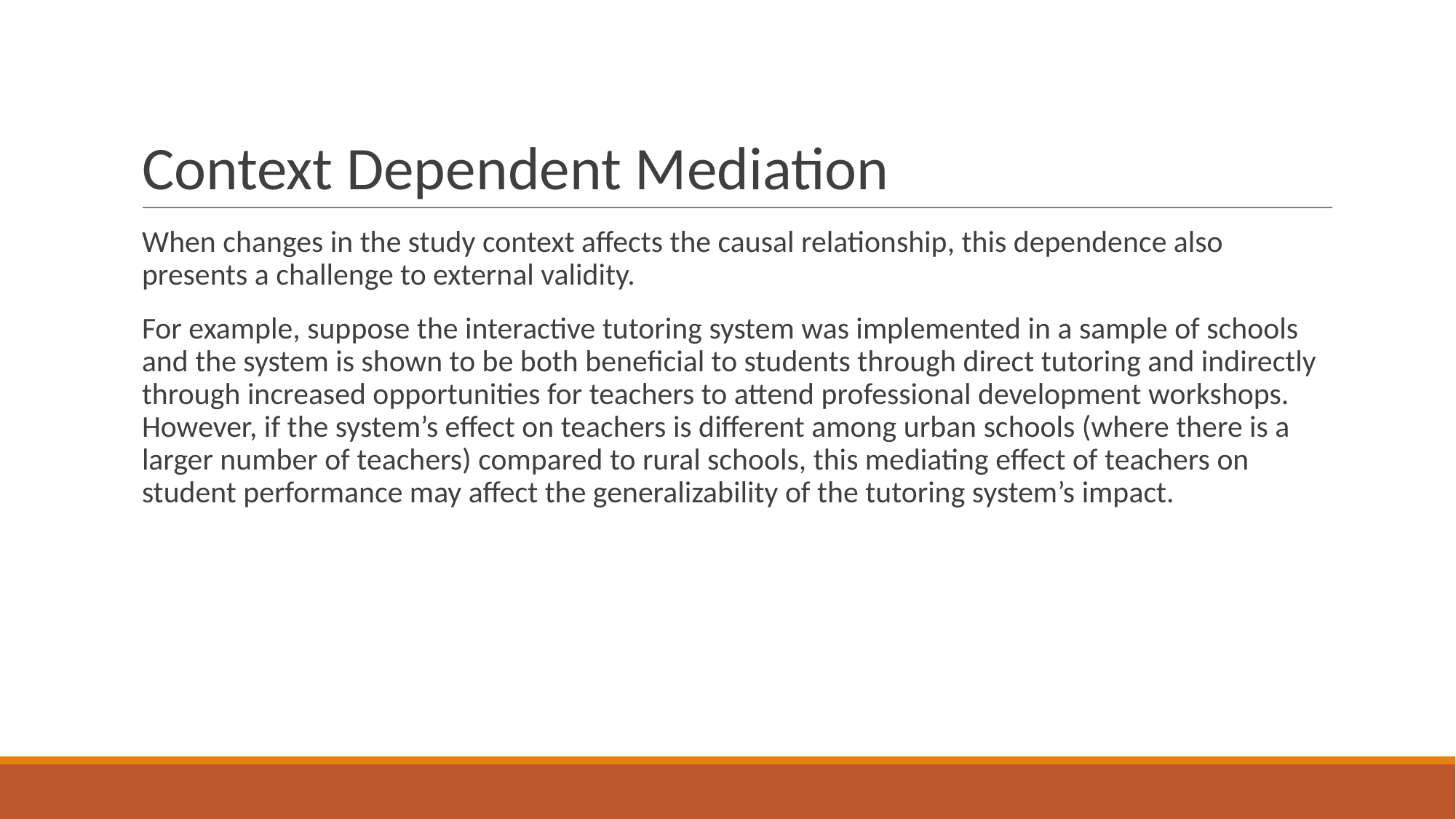

# Context Dependent Mediation
When changes in the study context affects the causal relationship, this dependence also presents a challenge to external validity.
For example, suppose the interactive tutoring system was implemented in a sample of schools and the system is shown to be both beneficial to students through direct tutoring and indirectly through increased opportunities for teachers to attend professional development workshops. However, if the system’s effect on teachers is different among urban schools (where there is a larger number of teachers) compared to rural schools, this mediating effect of teachers on student performance may affect the generalizability of the tutoring system’s impact.